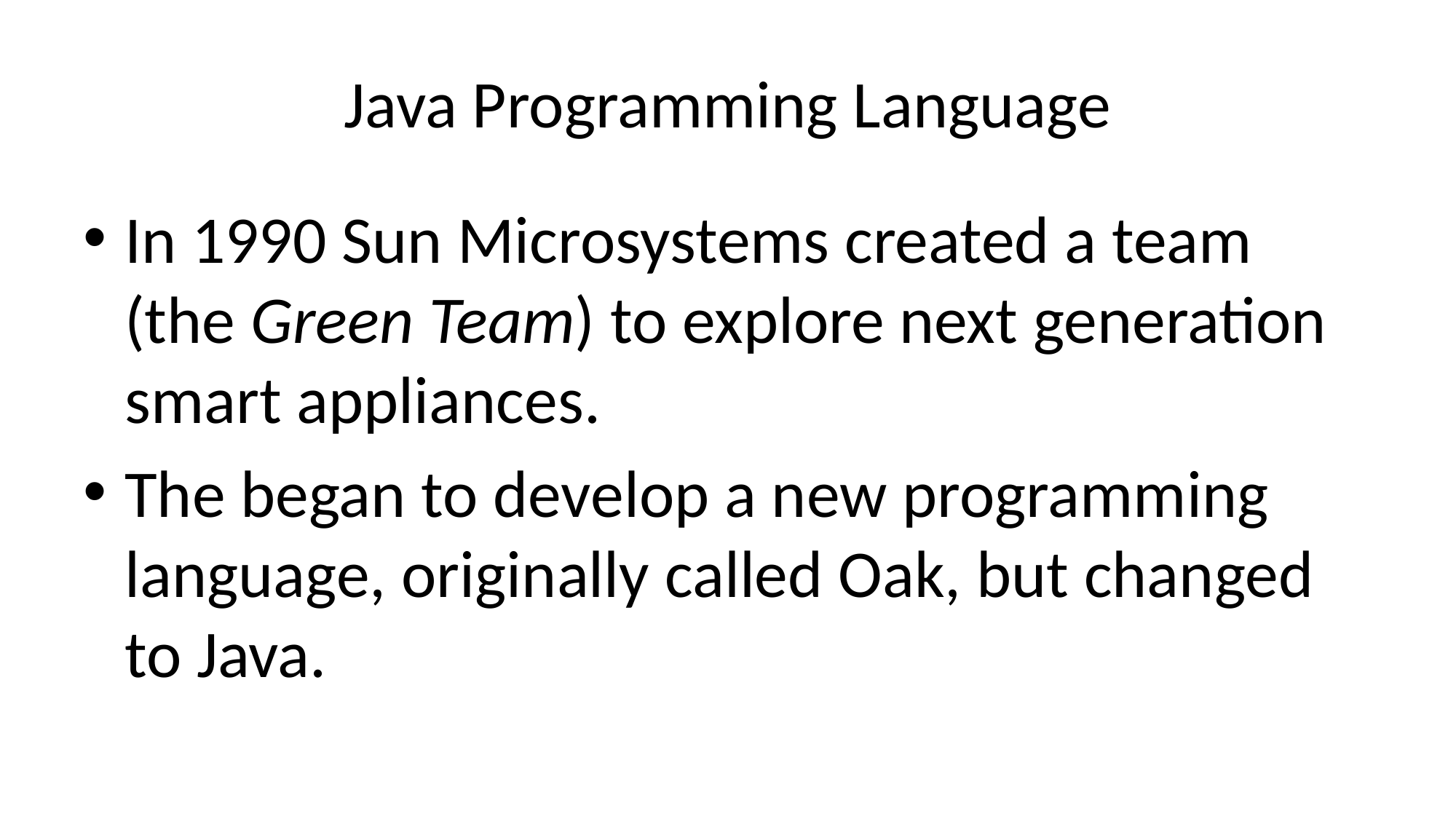

# Java Programming Language
In 1990 Sun Microsystems created a team (the Green Team) to explore next generation smart appliances.
The began to develop a new programming language, originally called Oak, but changed to Java.